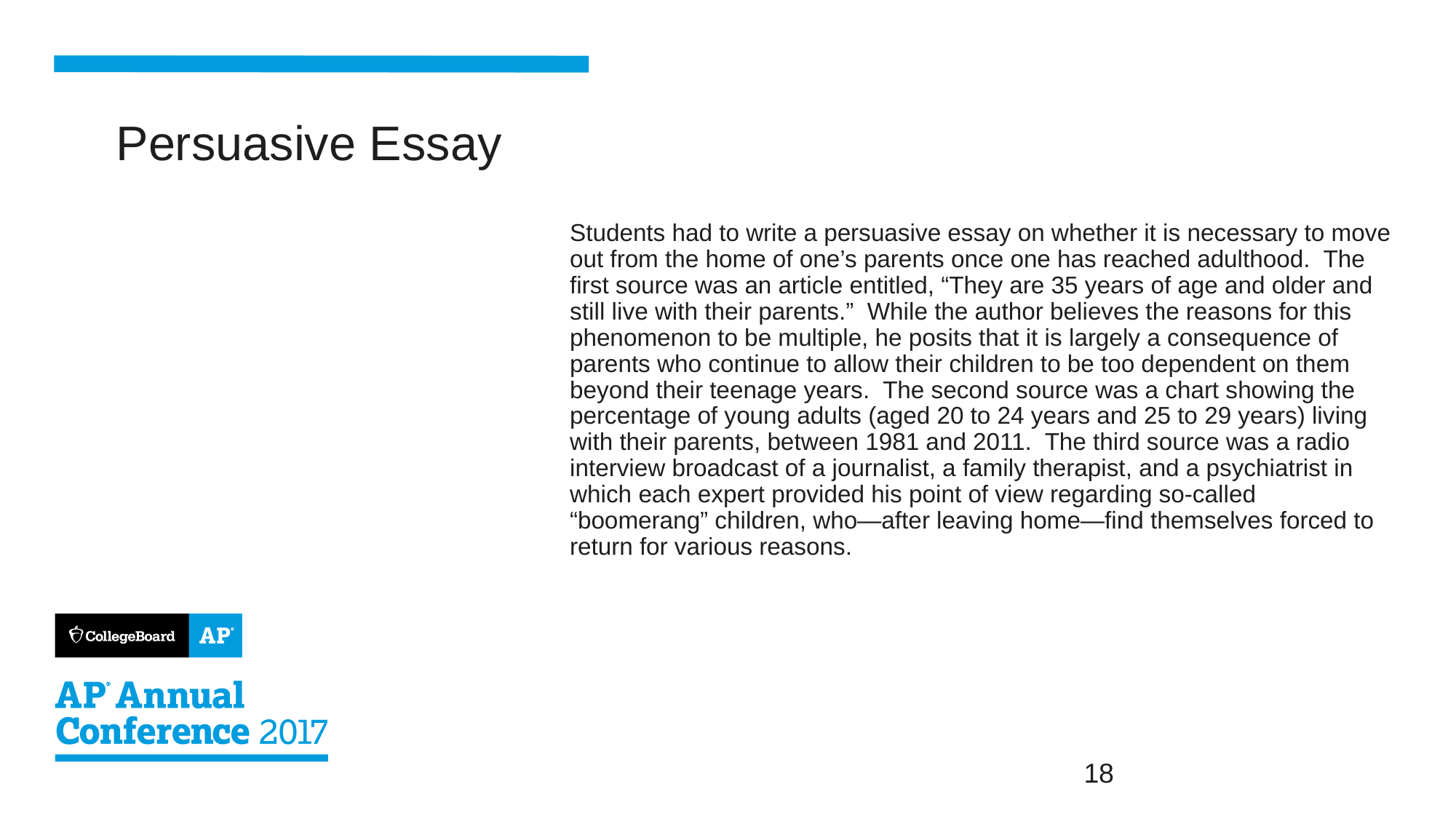

Students had to write a persuasive essay on whether it is necessary to move out from the home of one’s parents once one has reached adulthood.  The first source was an article entitled, “They are 35 years of age and older and still live with their parents.”  While the author believes the reasons for this phenomenon to be multiple, he posits that it is largely a consequence of parents who continue to allow their children to be too dependent on them beyond their teenage years.  The second source was a chart showing the percentage of young adults (aged 20 to 24 years and 25 to 29 years) living with their parents, between 1981 and 2011.  The third source was a radio interview broadcast of a journalist, a family therapist, and a psychiatrist in which each expert provided his point of view regarding so-called “boomerang” children, who—after leaving home—find themselves forced to return for various reasons.

# Persuasive Essay

18